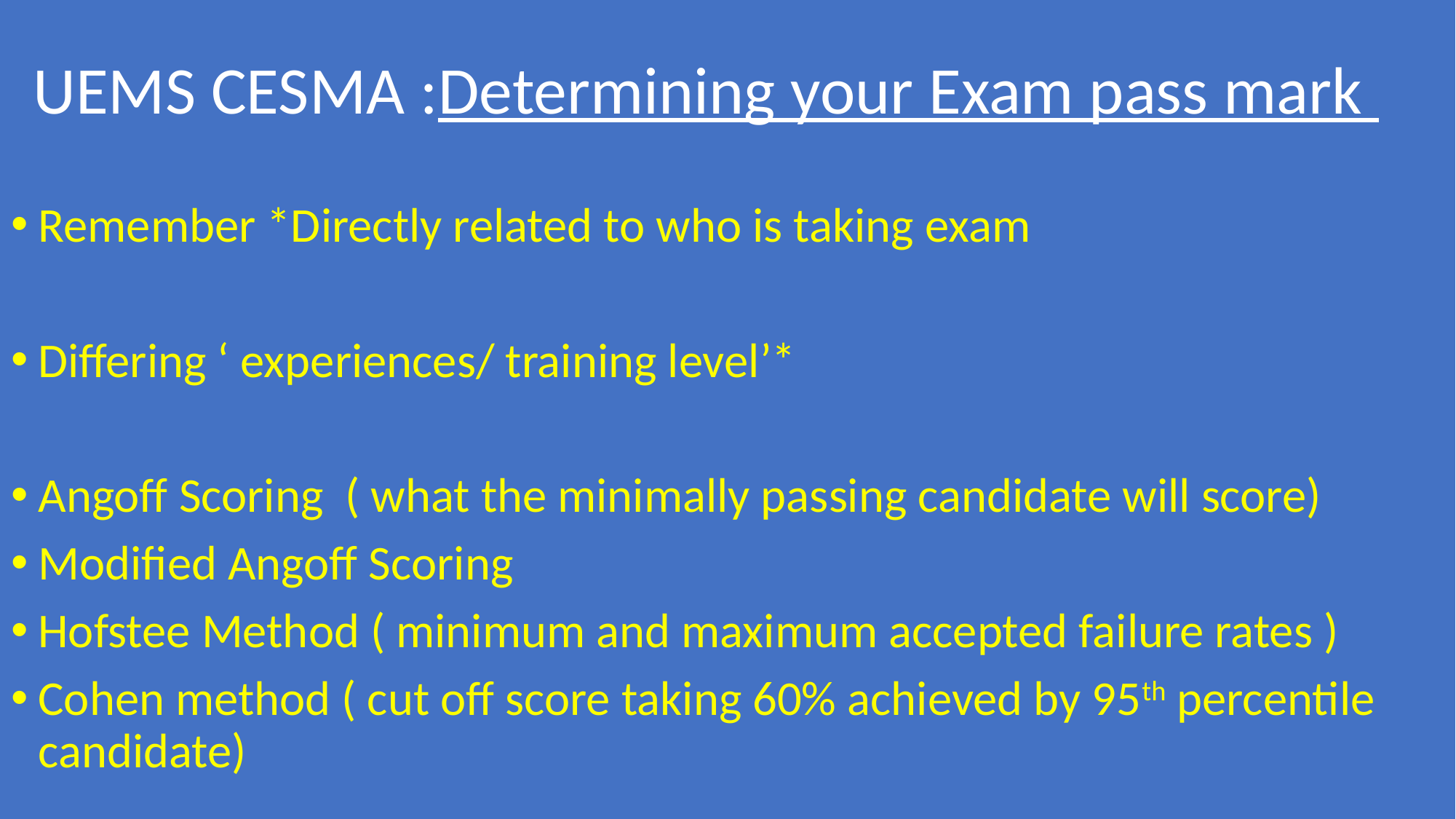

# UEMS CESMA :Determining your Exam pass mark

Remember *Directly related to who is taking exam

Differing ‘ experiences/ training level’*

Angoff Scoring  ( what the minimally passing candidate will score)
Modified Angoff Scoring
Hofstee Method ( minimum and maximum accepted failure rates )
Cohen method ( cut off score taking 60% achieved by 95th percentile candidate)